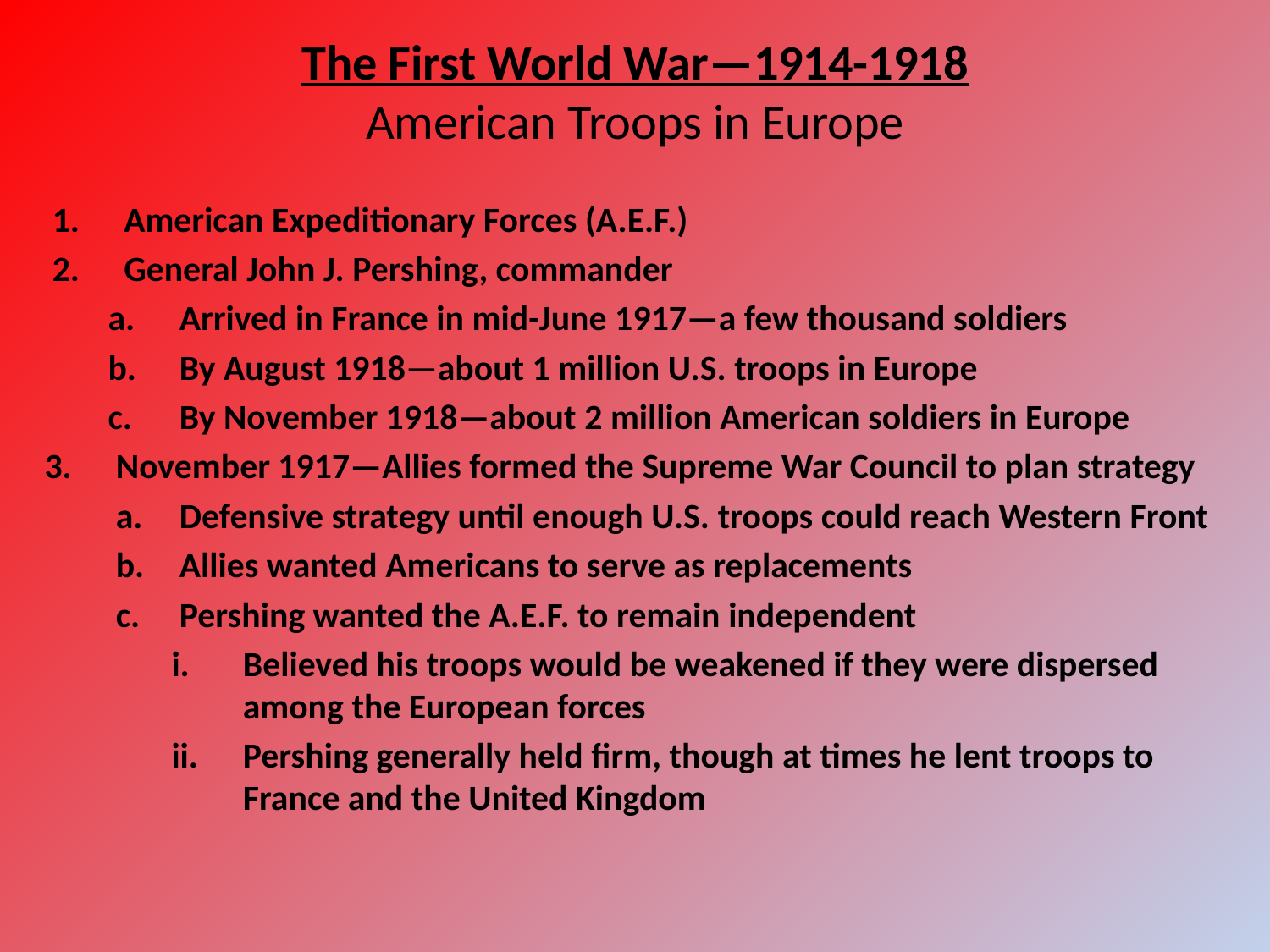

# The First World War—1914-1918 American Troops in Europe
American Expeditionary Forces (A.E.F.)
General John J. Pershing, commander
Arrived in France in mid-June 1917—a few thousand soldiers
By August 1918—about 1 million U.S. troops in Europe
By November 1918—about 2 million American soldiers in Europe
November 1917—Allies formed the Supreme War Council to plan strategy
Defensive strategy until enough U.S. troops could reach Western Front
Allies wanted Americans to serve as replacements
Pershing wanted the A.E.F. to remain independent
Believed his troops would be weakened if they were dispersed among the European forces
Pershing generally held firm, though at times he lent troops to France and the United Kingdom